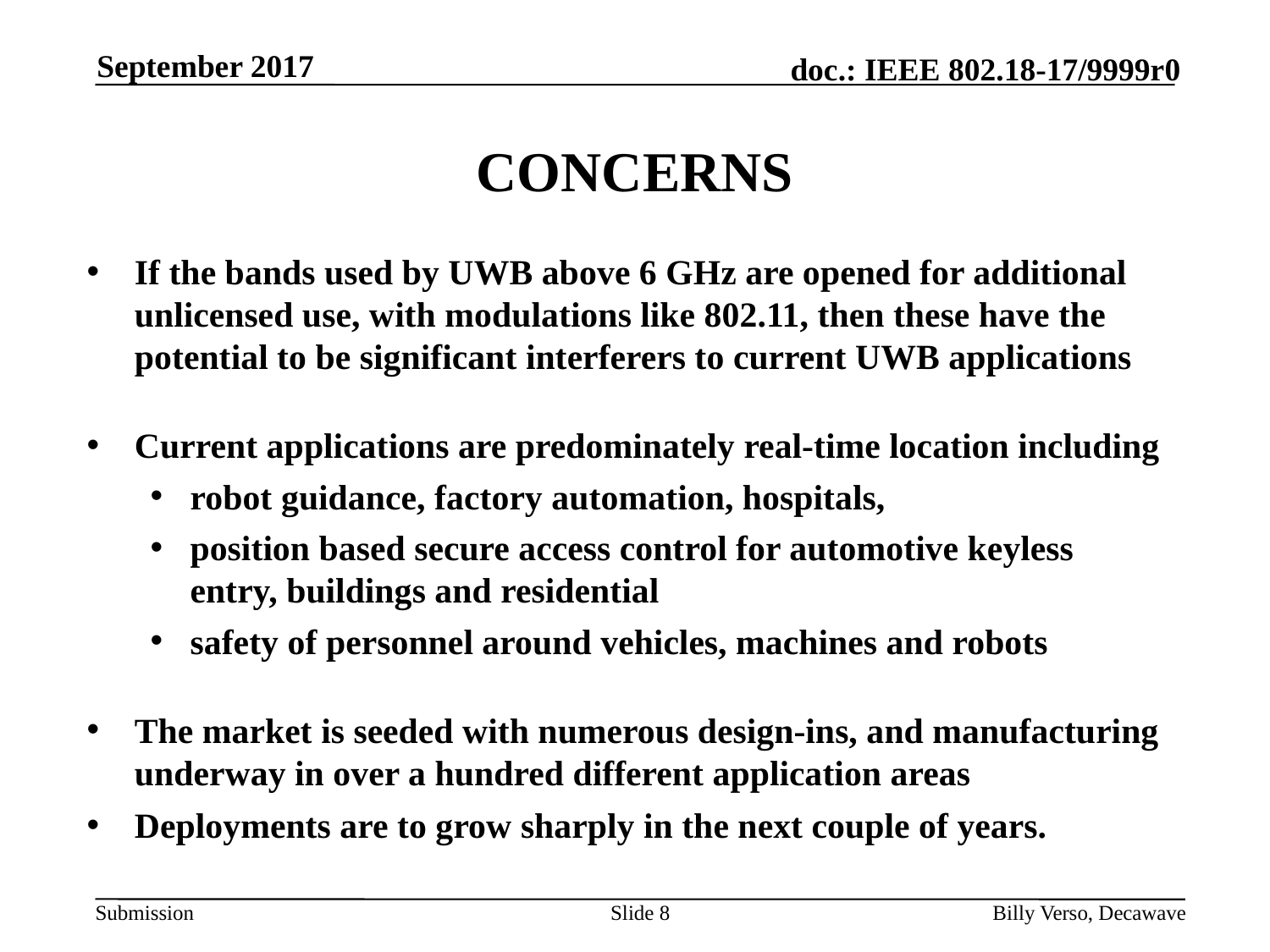

September 2017
# CONCERNS
If the bands used by UWB above 6 GHz are opened for additional unlicensed use, with modulations like 802.11, then these have the potential to be significant interferers to current UWB applications

Current applications are predominately real-time location including
robot guidance, factory automation, hospitals,
position based secure access control for automotive keyless entry, buildings and residential
safety of personnel around vehicles, machines and robots

The market is seeded with numerous design-ins, and manufacturing underway in over a hundred different application areas
Deployments are to grow sharply in the next couple of years.

Slide 8
Billy Verso, Decawave